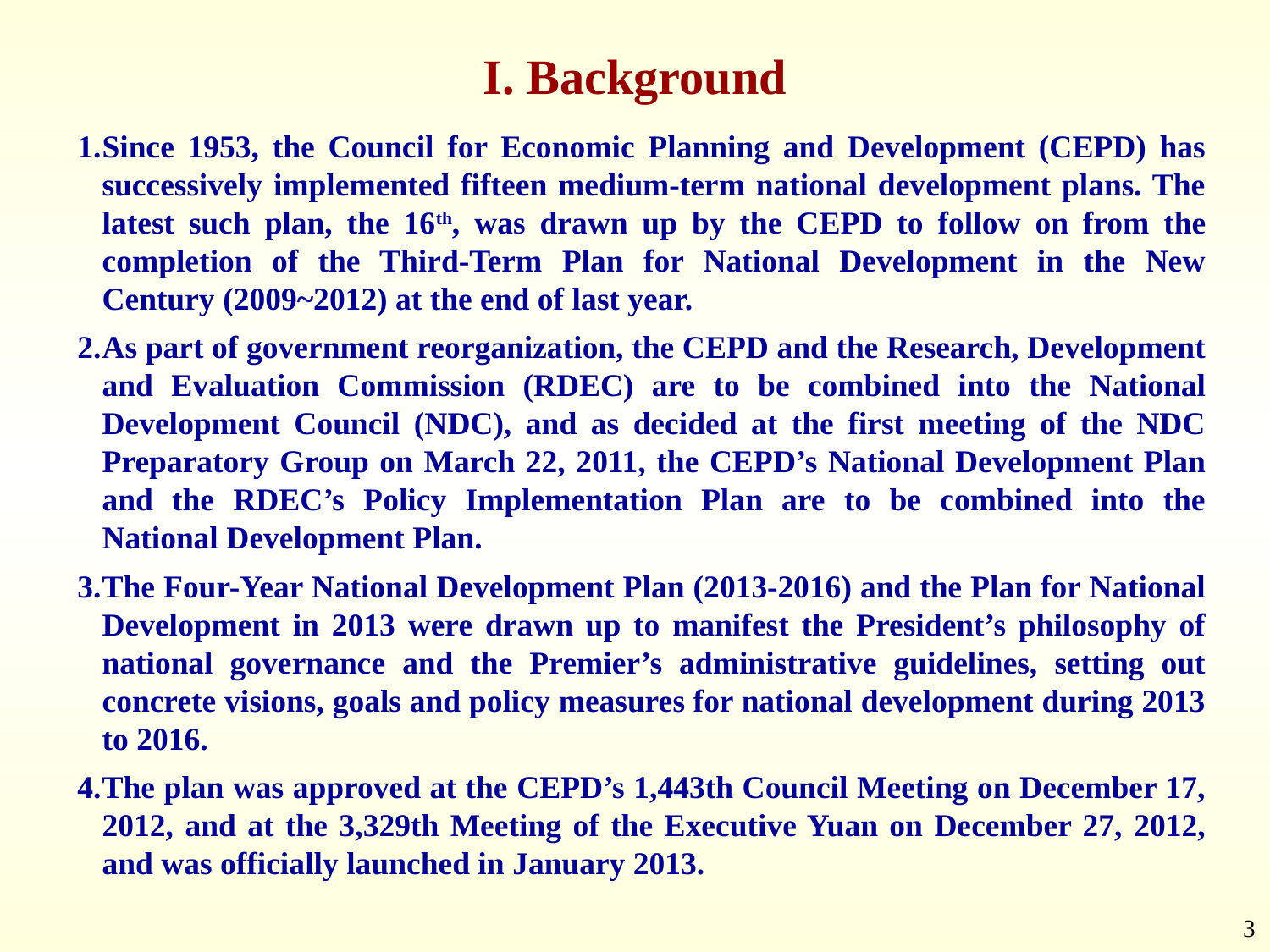

I. Background
Since 1953, the Council for Economic Planning and Development (CEPD) has successively implemented fifteen medium-term national development plans. The latest such plan, the 16th, was drawn up by the CEPD to follow on from the completion of the Third-Term Plan for National Development in the New Century (2009~2012) at the end of last year.
As part of government reorganization, the CEPD and the Research, Development and Evaluation Commission (RDEC) are to be combined into the National Development Council (NDC), and as decided at the first meeting of the NDC Preparatory Group on March 22, 2011, the CEPD’s National Development Plan and the RDEC’s Policy Implementation Plan are to be combined into the National Development Plan.
The Four-Year National Development Plan (2013-2016) and the Plan for National Development in 2013 were drawn up to manifest the President’s philosophy of national governance and the Premier’s administrative guidelines, setting out concrete visions, goals and policy measures for national development during 2013 to 2016.
The plan was approved at the CEPD’s 1,443th Council Meeting on December 17, 2012, and at the 3,329th Meeting of the Executive Yuan on December 27, 2012, and was officially launched in January 2013.
3